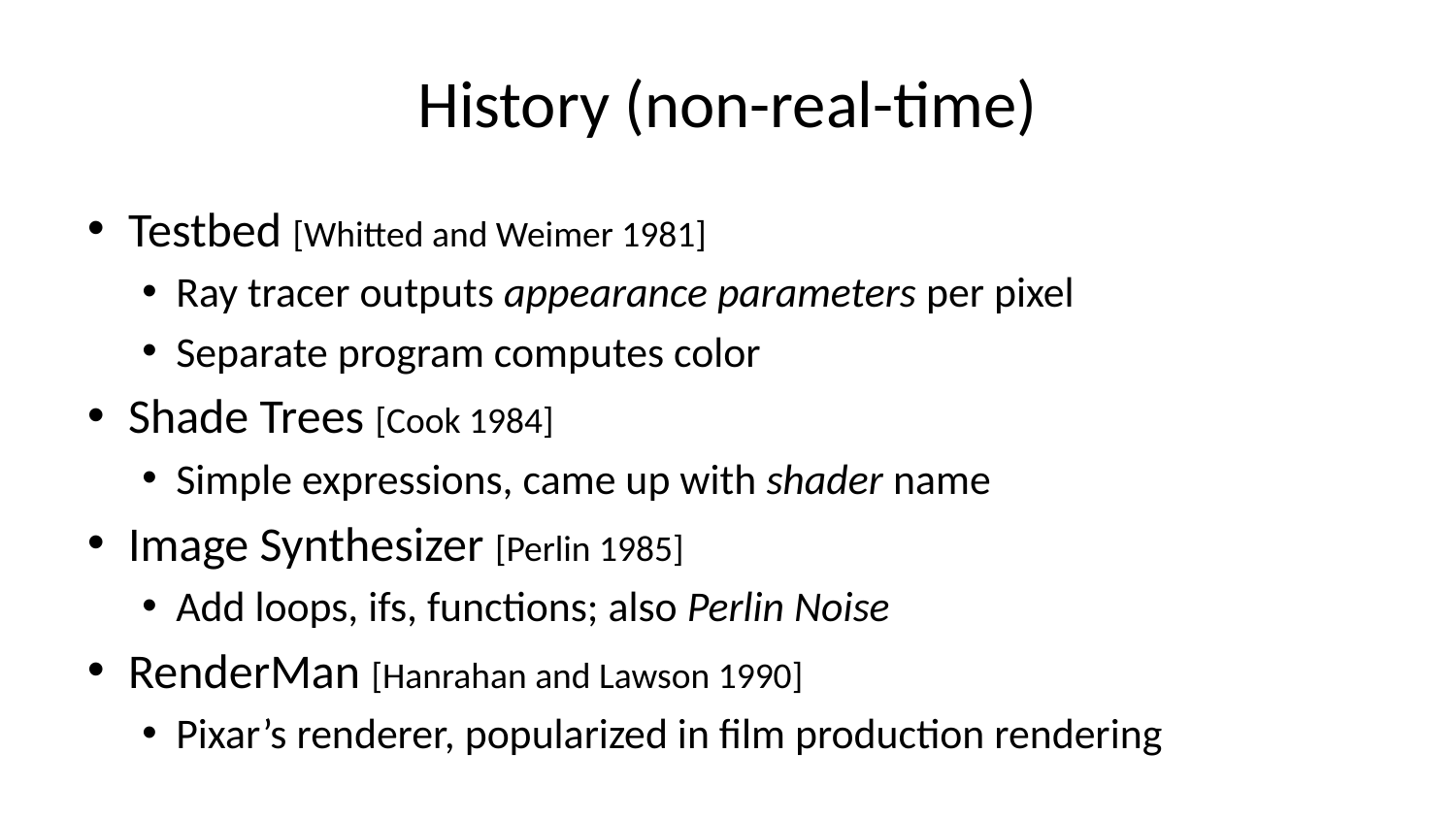

# History (non-real-time)
Testbed [Whitted and Weimer 1981]
Ray tracer outputs appearance parameters per pixel
Separate program computes color
Shade Trees [Cook 1984]
Simple expressions, came up with shader name
Image Synthesizer [Perlin 1985]
Add loops, ifs, functions; also Perlin Noise
RenderMan [Hanrahan and Lawson 1990]
Pixar’s renderer, popularized in film production rendering